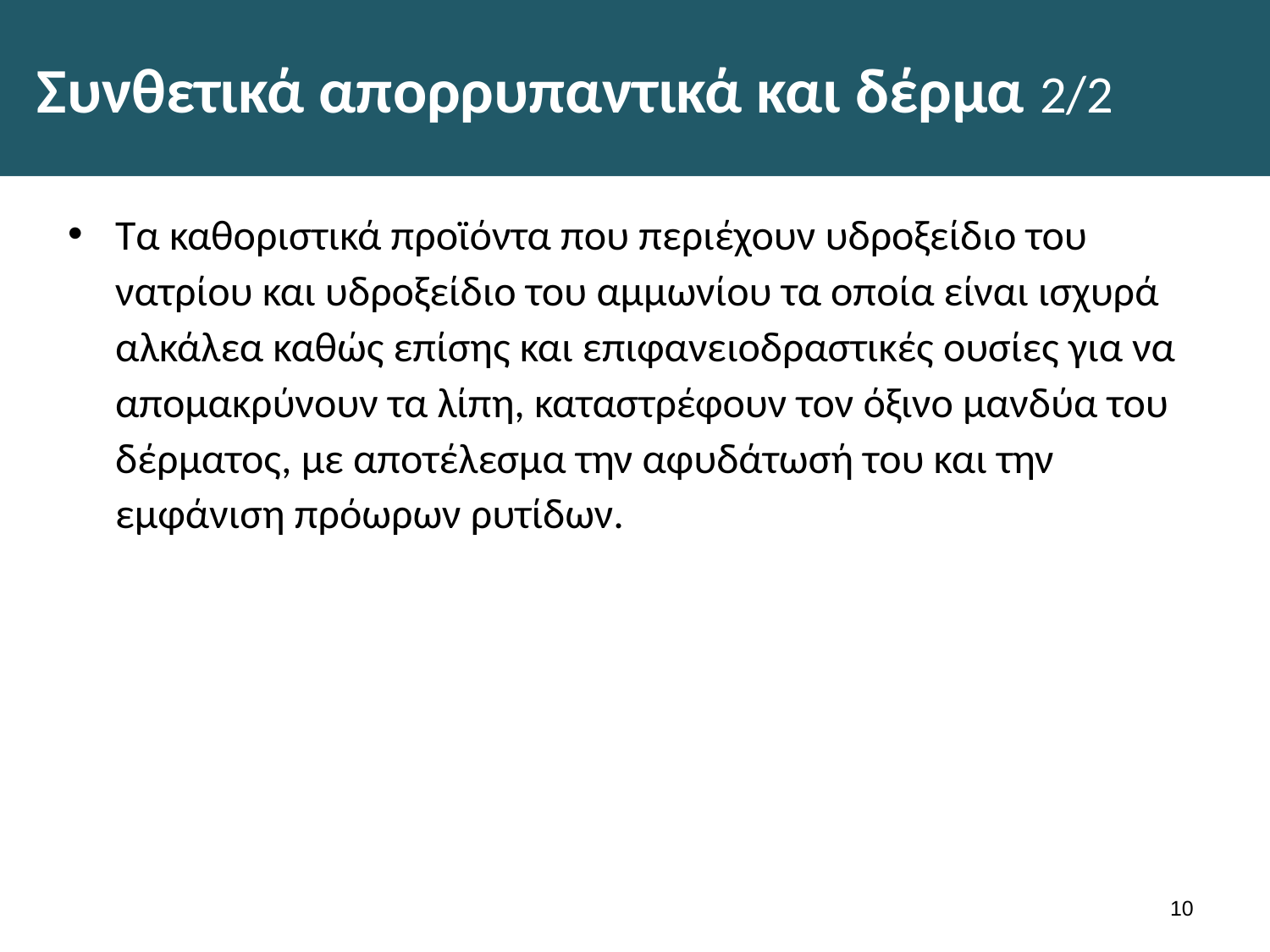

# Συνθετικά απορρυπαντικά και δέρμα 2/2
Τα καθοριστικά προϊόντα που περιέχουν υδροξείδιο του νατρίου και υδροξείδιο του αμμωνίου τα οποία είναι ισχυρά αλκάλεα καθώς επίσης και επιφανειοδραστικές ουσίες για να απομακρύνουν τα λίπη, καταστρέφουν τον όξινο μανδύα του δέρματος, με αποτέλεσμα την αφυδάτωσή του και την εμφάνιση πρόωρων ρυτίδων.
10